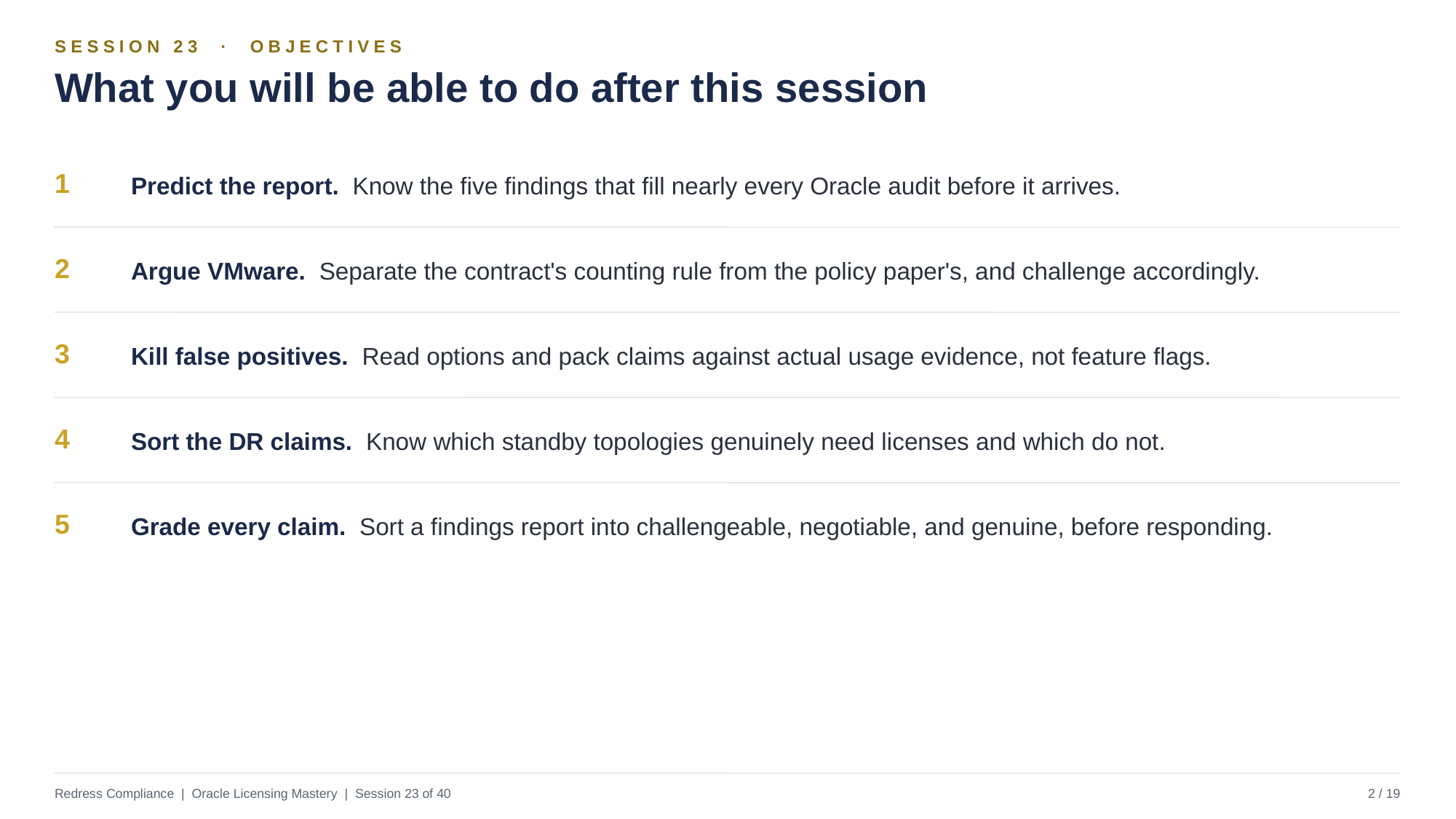

SESSION 23  ·  OBJECTIVES
What you will be able to do after this session
Predict the report.  Know the five findings that fill nearly every Oracle audit before it arrives.
1

Argue VMware.  Separate the contract's counting rule from the policy paper's, and challenge accordingly.
2

Kill false positives.  Read options and pack claims against actual usage evidence, not feature flags.
3

Sort the DR claims.  Know which standby topologies genuinely need licenses and which do not.
4

Grade every claim.  Sort a findings report into challengeable, negotiable, and genuine, before responding.
5

Redress Compliance  |  Oracle Licensing Mastery  |  Session 23 of 40
2 / 19